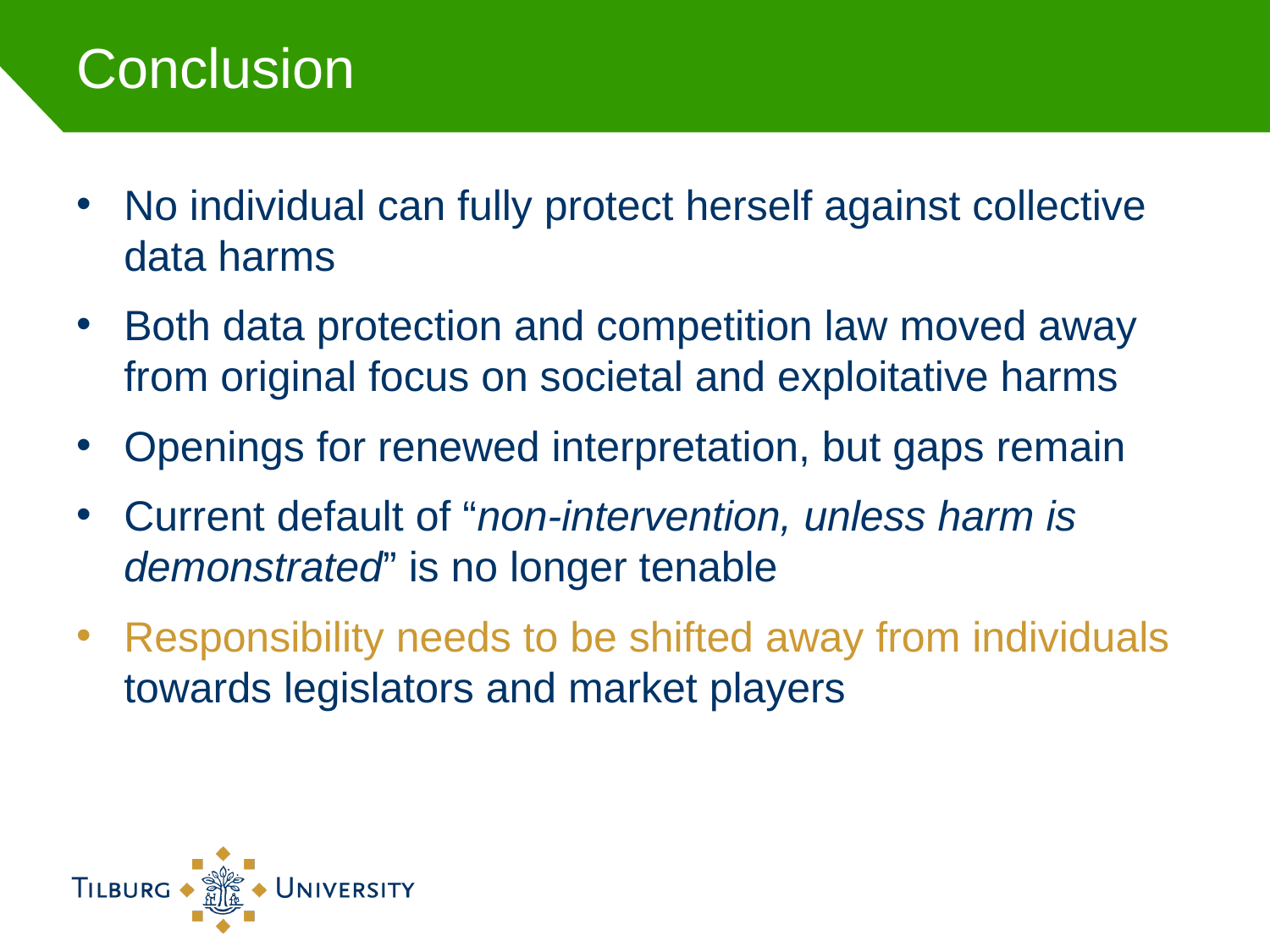

# Conclusion
No individual can fully protect herself against collective data harms
Both data protection and competition law moved away from original focus on societal and exploitative harms
Openings for renewed interpretation, but gaps remain
Current default of “non-intervention, unless harm is demonstrated” is no longer tenable
Responsibility needs to be shifted away from individuals towards legislators and market players